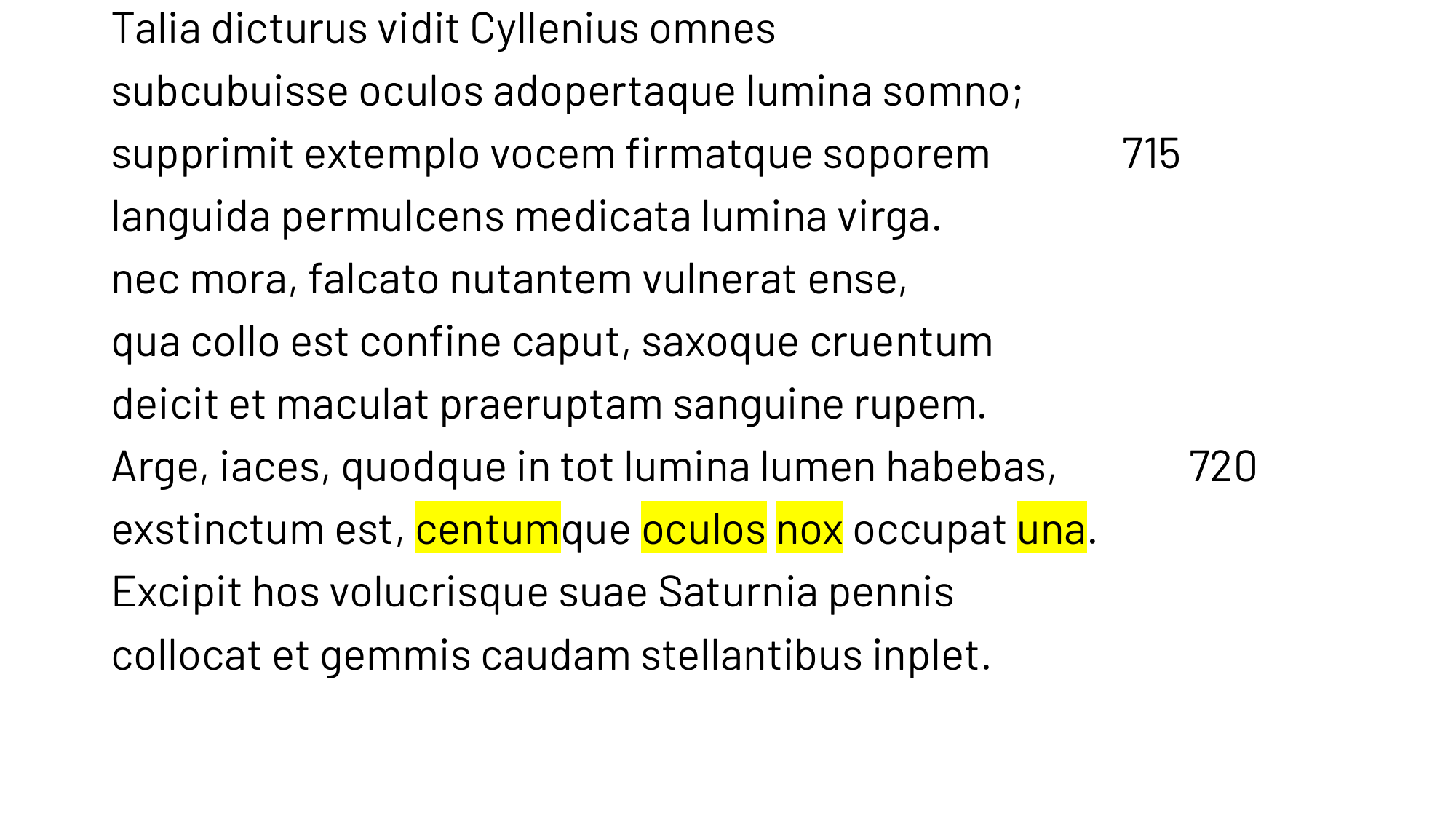

Talia dicturus vidit Cyllenius omnes
subcubuisse oculos adopertaque lumina somno;
supprimit extemplo vocem firmatque soporem               715
languida permulcens medicata lumina virga.
nec mora, falcato nutantem vulnerat ense,
qua collo est confine caput, saxoque cruentum
deicit et maculat praeruptam sanguine rupem.
Arge, iaces, quodque in tot lumina lumen habebas,               720
exstinctum est, centumque oculos nox occupat una.
Excipit hos volucrisque suae Saturnia pennis
collocat et gemmis caudam stellantibus inplet.